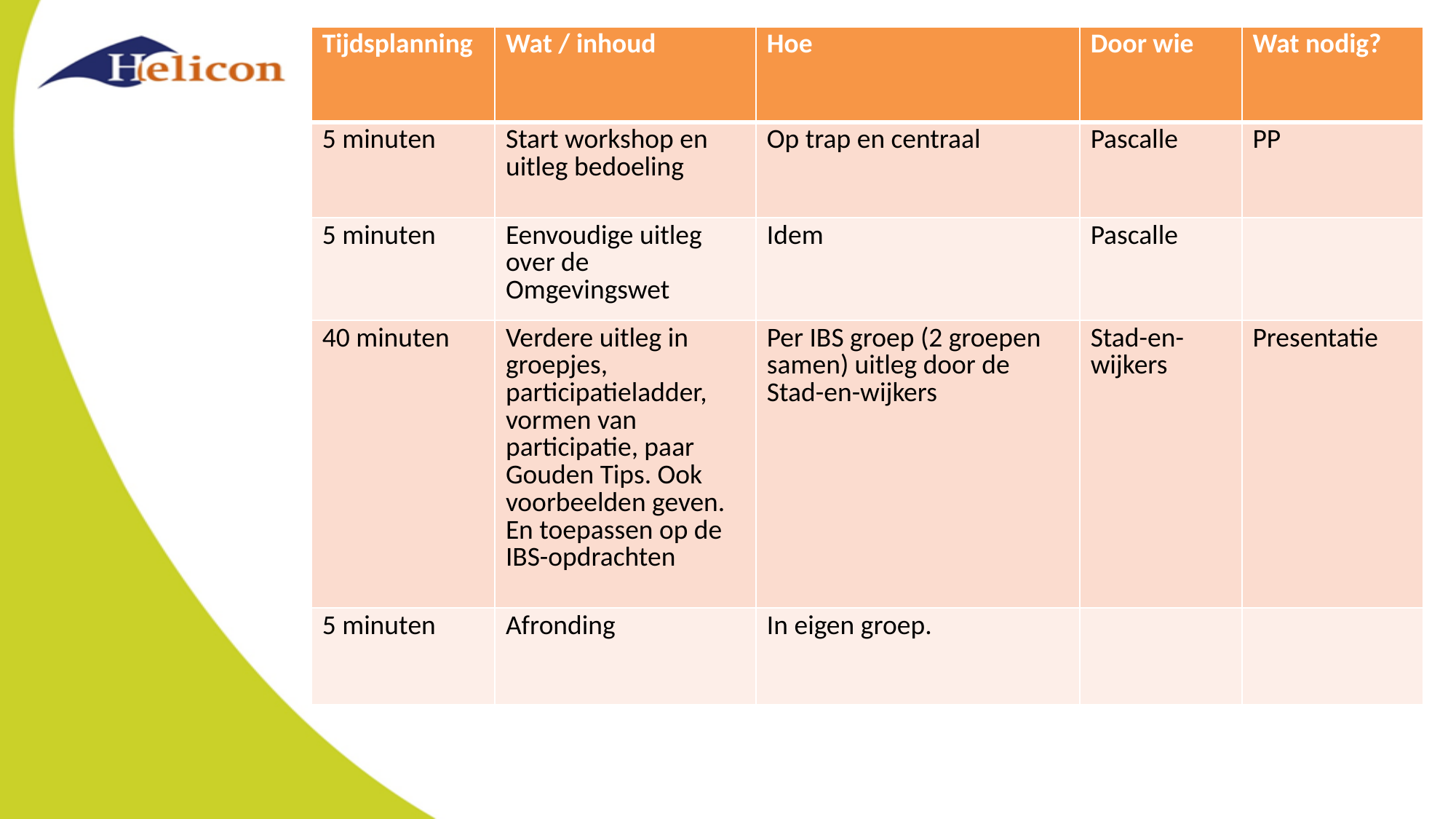

| Tijdsplanning | Wat / inhoud | Hoe | Door wie | Wat nodig? |
| --- | --- | --- | --- | --- |
| 5 minuten | Start workshop en uitleg bedoeling | Op trap en centraal | Pascalle | PP |
| 5 minuten | Eenvoudige uitleg over de Omgevingswet | Idem | Pascalle |  |
| 40 minuten | Verdere uitleg in groepjes, participatieladder, vormen van participatie, paar Gouden Tips. Ook voorbeelden geven. En toepassen op de IBS-opdrachten | Per IBS groep (2 groepen samen) uitleg door de Stad-en-wijkers | Stad-en-wijkers | Presentatie |
| 5 minuten | Afronding | In eigen groep. |  |  |